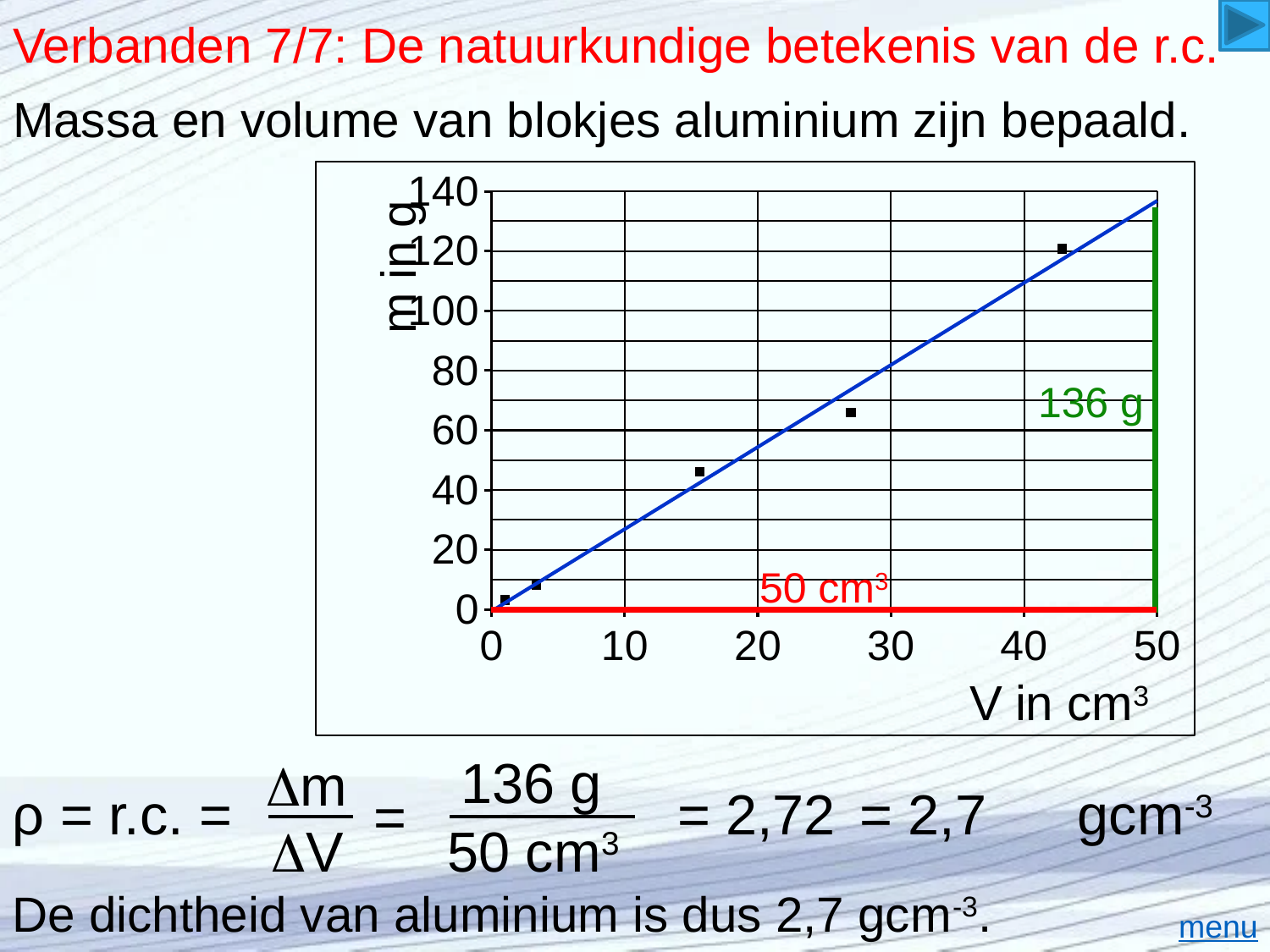

# Verbanden 7/7: De natuurkundige betekenis van de r.c.
Massa en volume van blokjes aluminium zijn bepaald.

### Chart

| Category |  |
|---|---|
136 g
50 cm3
136 g
Δm
=
ΔV
ρ = r.c. =
= 2,72
= 2,7
gcm-3
50 cm3
De dichtheid van aluminium is dus 2,7 gcm-3.
menu